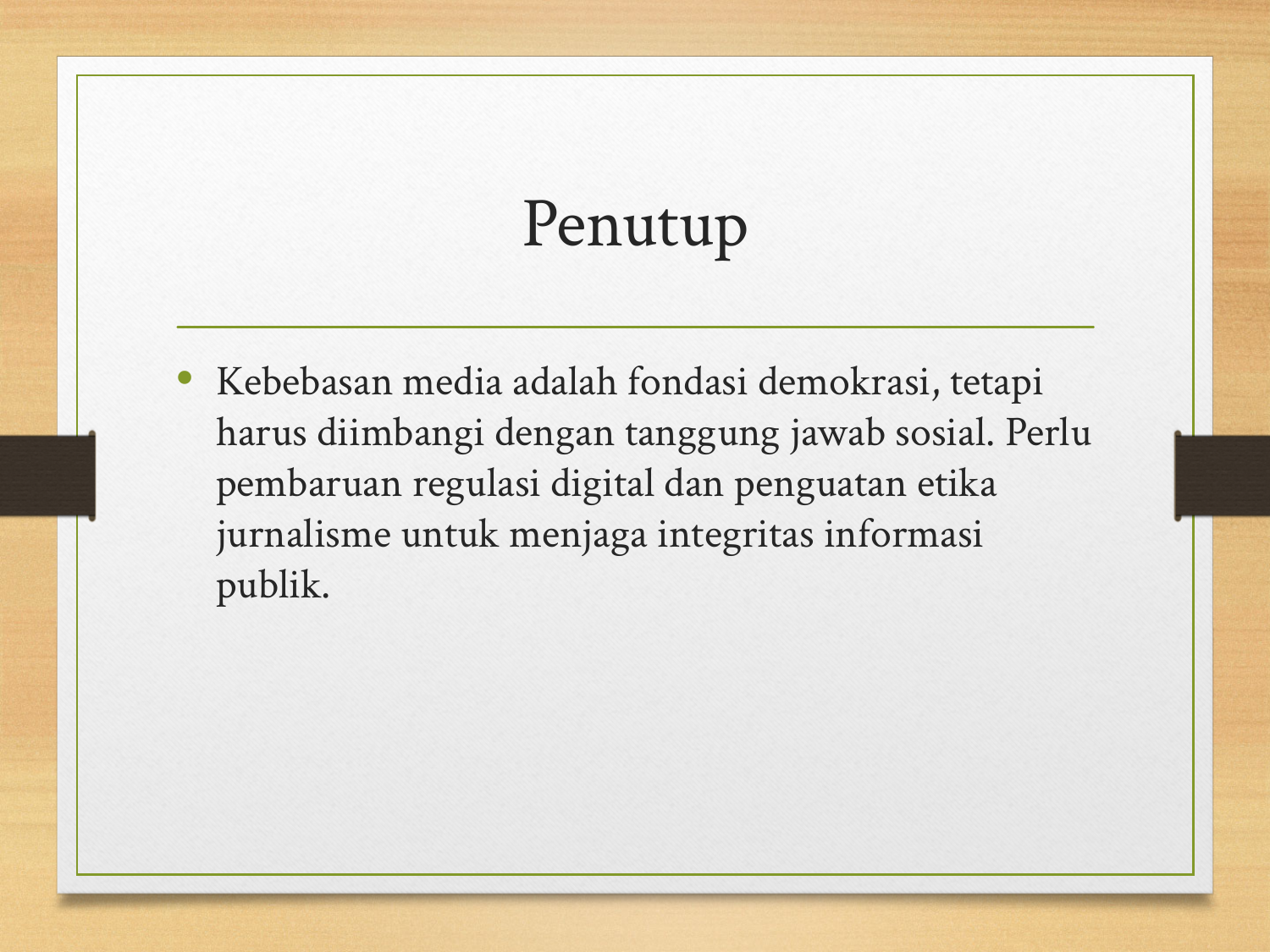

# Penutup
Kebebasan media adalah fondasi demokrasi, tetapi harus diimbangi dengan tanggung jawab sosial. Perlu pembaruan regulasi digital dan penguatan etika jurnalisme untuk menjaga integritas informasi publik.